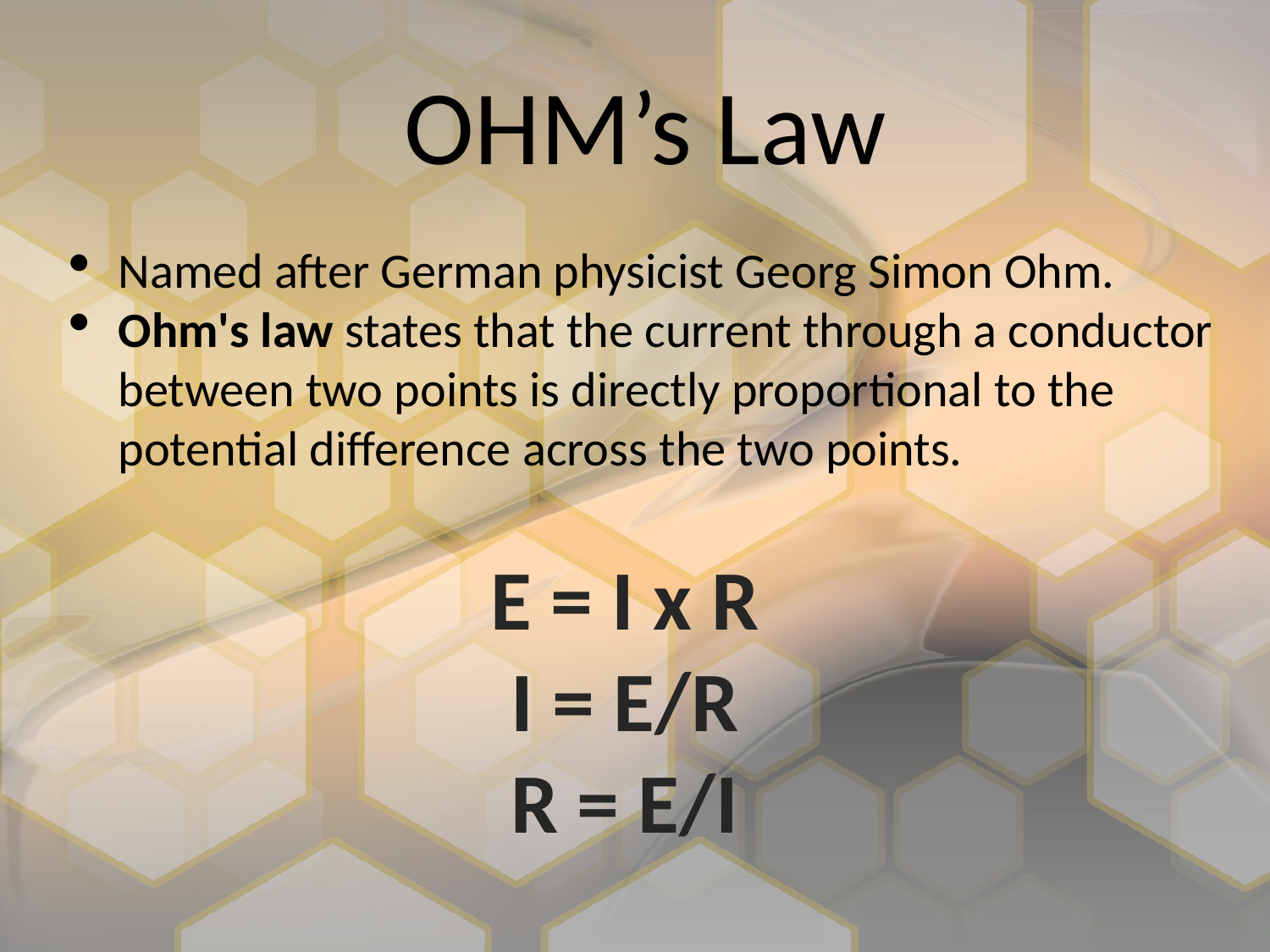

OHM’s Law
Named after German physicist Georg Simon Ohm.
Ohm's law states that the current through a conductor between two points is directly proportional to the potential difference across the two points.
E = I x R
I = E/R
R = E/I